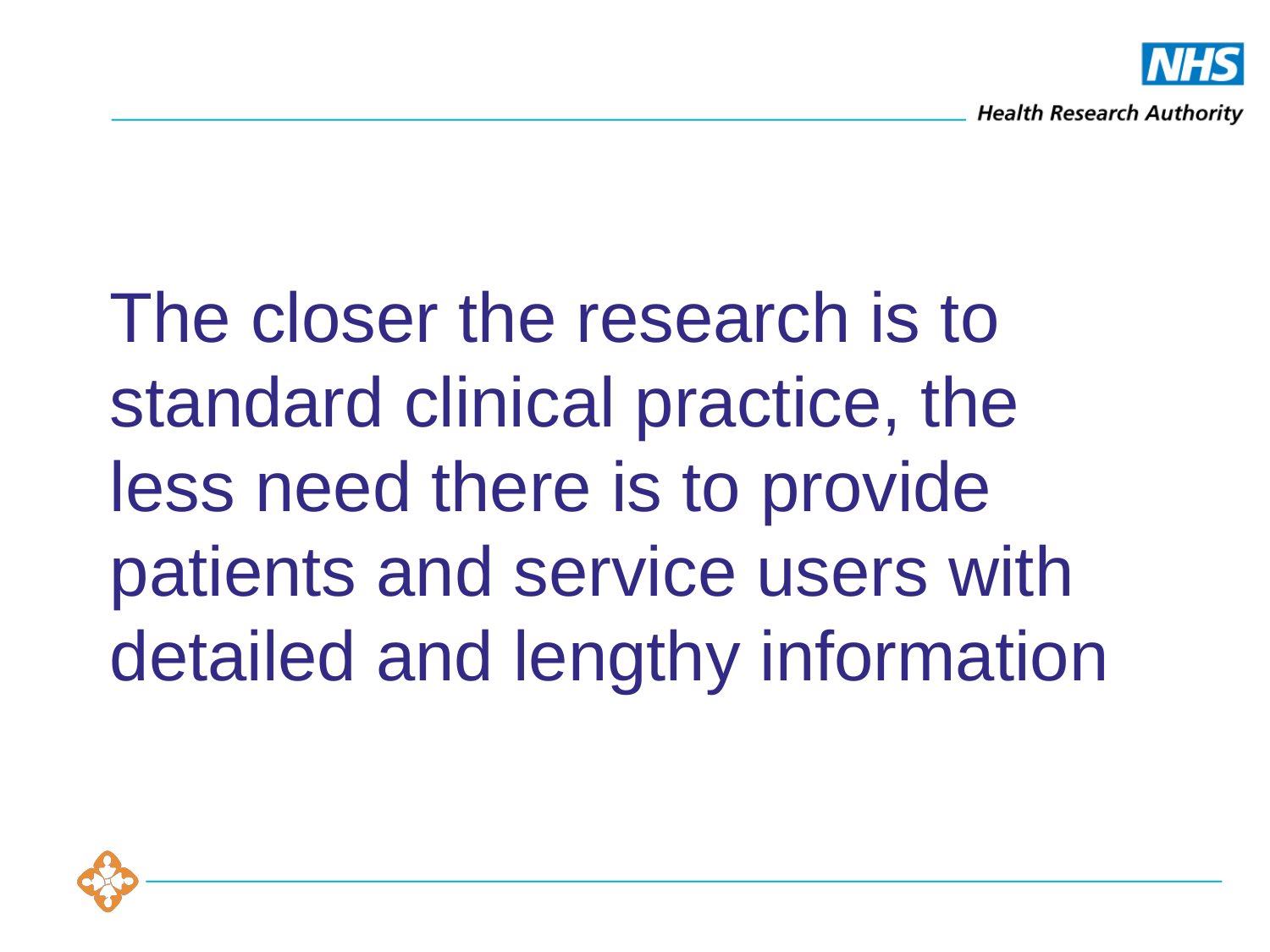

The closer the research is to standard clinical practice, the less need there is to provide patients and service users with detailed and lengthy information